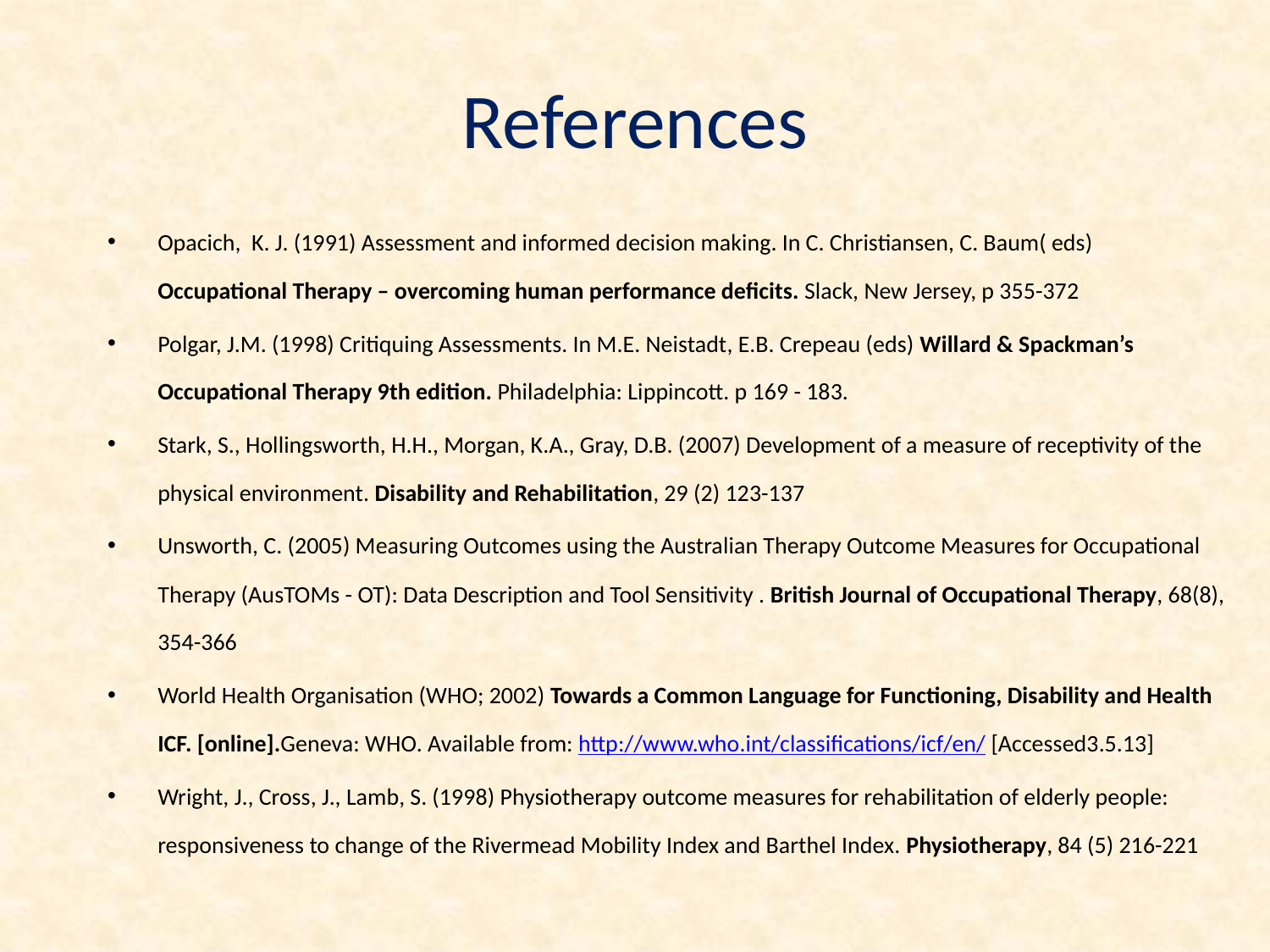

# References
Opacich,  K. J. (1991) Assessment and informed decision making. In C. Christiansen, C. Baum( eds) Occupational Therapy – overcoming human performance deficits. Slack, New Jersey, p 355-372
Polgar, J.M. (1998) Critiquing Assessments. In M.E. Neistadt, E.B. Crepeau (eds) Willard & Spackman’s Occupational Therapy 9th edition. Philadelphia: Lippincott. p 169 - 183.
Stark, S., Hollingsworth, H.H., Morgan, K.A., Gray, D.B. (2007) Development of a measure of receptivity of the physical environment. Disability and Rehabilitation, 29 (2) 123-137
Unsworth, C. (2005) Measuring Outcomes using the Australian Therapy Outcome Measures for Occupational Therapy (AusTOMs - OT): Data Description and Tool Sensitivity . British Journal of Occupational Therapy, 68(8), 354-366
World Health Organisation (WHO; 2002) Towards a Common Language for Functioning, Disability and Health ICF. [online].Geneva: WHO. Available from: http://www.who.int/classifications/icf/en/ [Accessed3.5.13]
Wright, J., Cross, J., Lamb, S. (1998) Physiotherapy outcome measures for rehabilitation of elderly people: responsiveness to change of the Rivermead Mobility Index and Barthel Index. Physiotherapy, 84 (5) 216-221